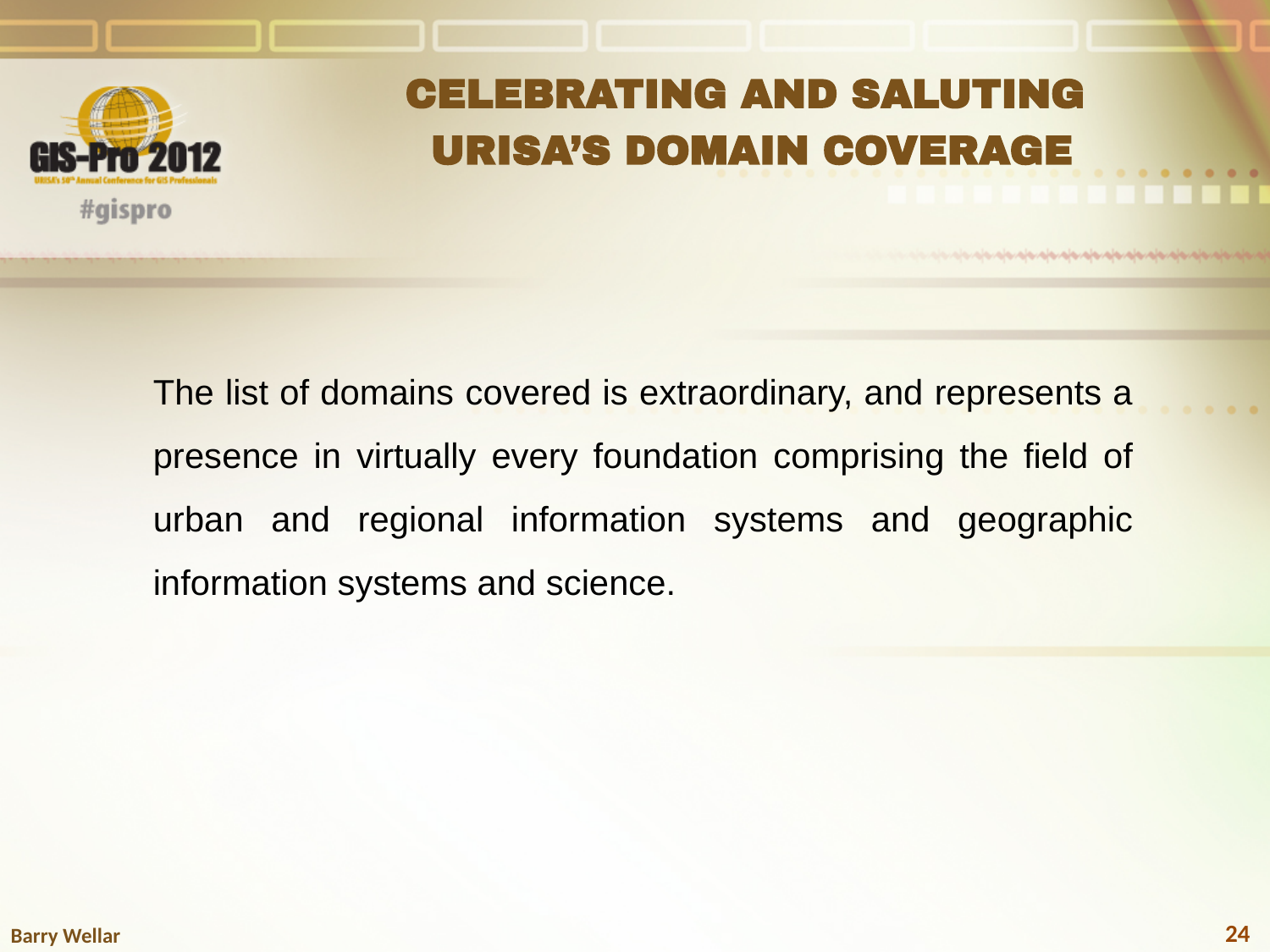

CELEBRATING AND SALUTING
URISA’S DOMAIN COVERAGE
The list of domains covered is extraordinary, and represents a presence in virtually every foundation comprising the field of urban and regional information systems and geographic information systems and science.

24
Barry Wellar